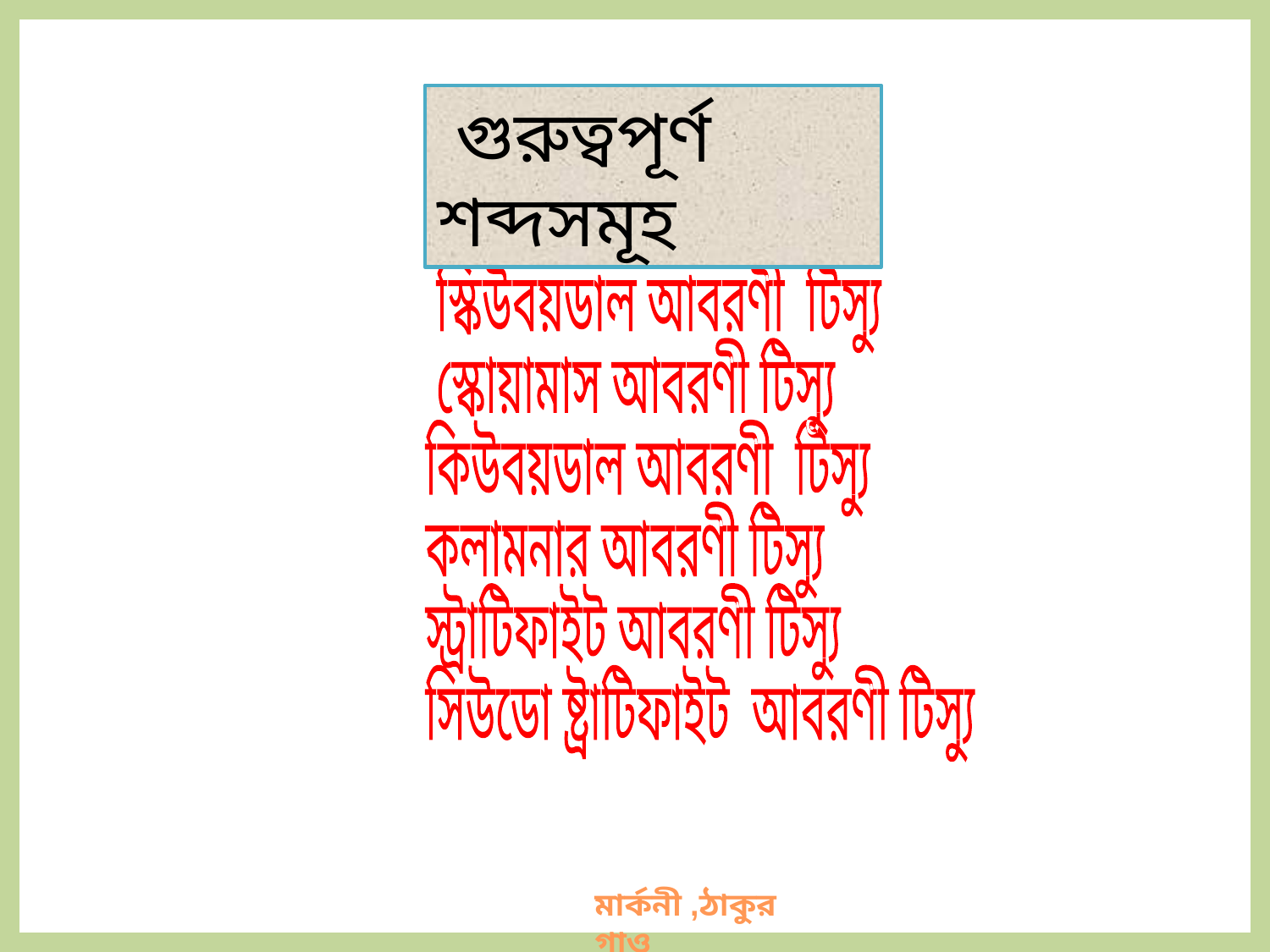

গুরুত্বপূর্ণ  শব্দসমূহ
 স্কিউবয়ডাল আবরণী  টিস্যু
 স্কোয়ামাস আবরণী টিস্যু
কিউবয়ডাল আবরণী  টিস্যু
কলামনার আবরণী টিস্যু
স্ট্রাটিফাইট আবরণী টিস্যু
সিউডো ষ্ট্রাটিফাইট  আবরণী টিস্যু
মার্কনী ,ঠাকুরগাও